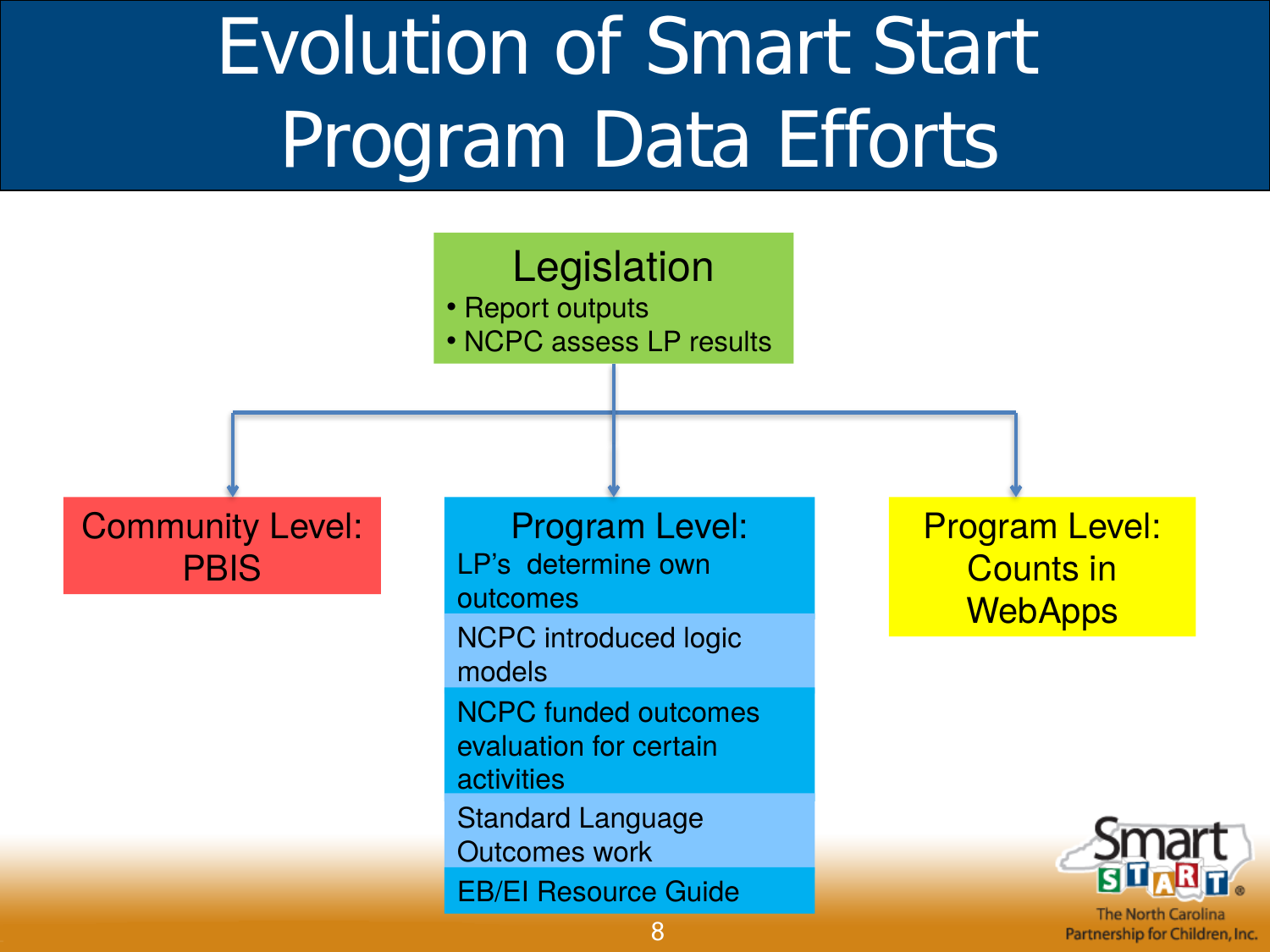

# Evolution of Smart Start Program Data Efforts
Legislation
 Report outputs
 NCPC assess LP results
Community Level: PBIS
Program Level:
LP’s  determine own outcomes
Program Level: Counts in WebApps
NCPC introduced logic models
NCPC funded outcomes evaluation for certain activities
Standard Language Outcomes work
EB/EI Resource Guide
8